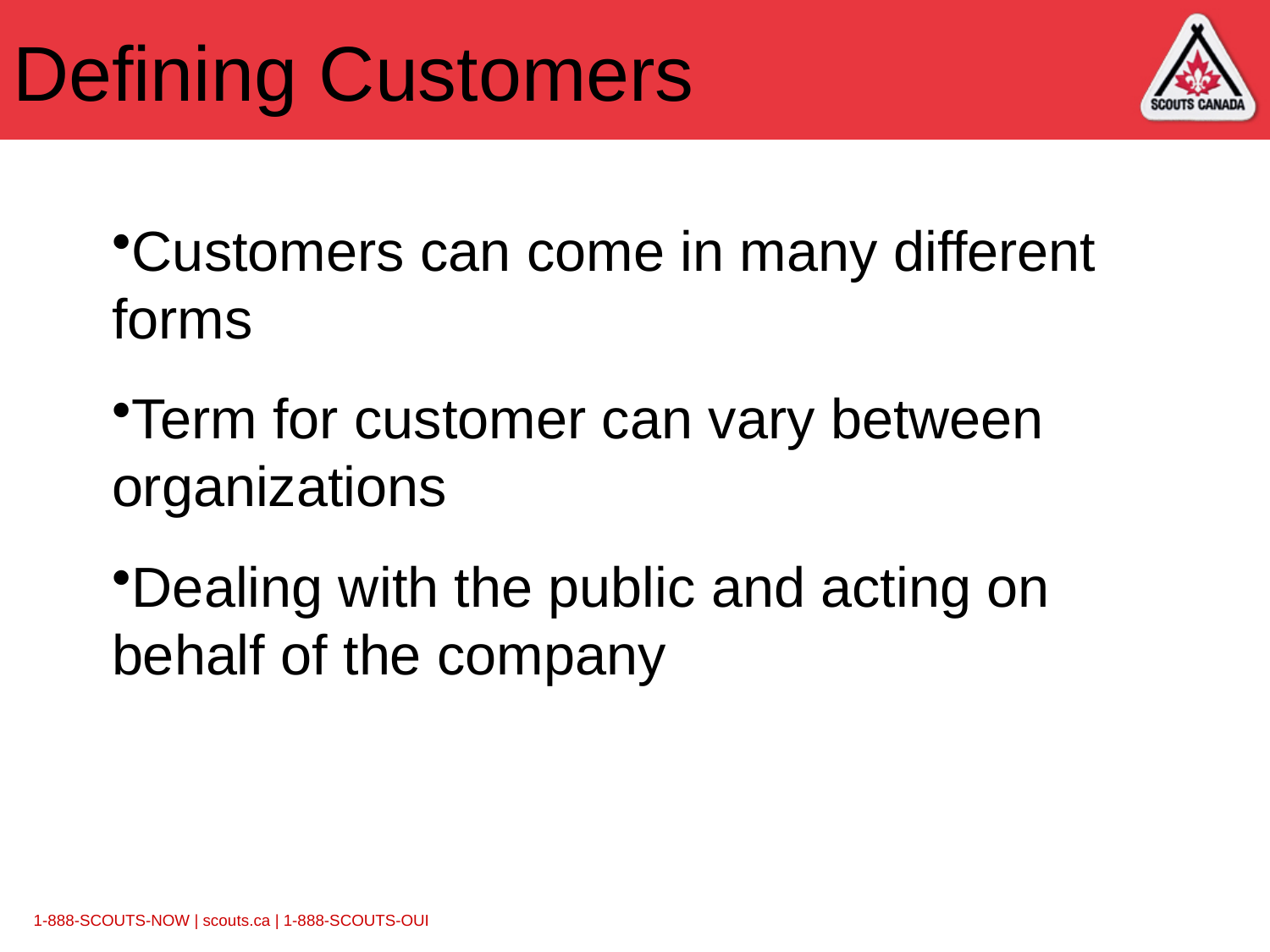

# Defining Customers
Customers can come in many different forms
Term for customer can vary between organizations
Dealing with the public and acting on behalf of the company